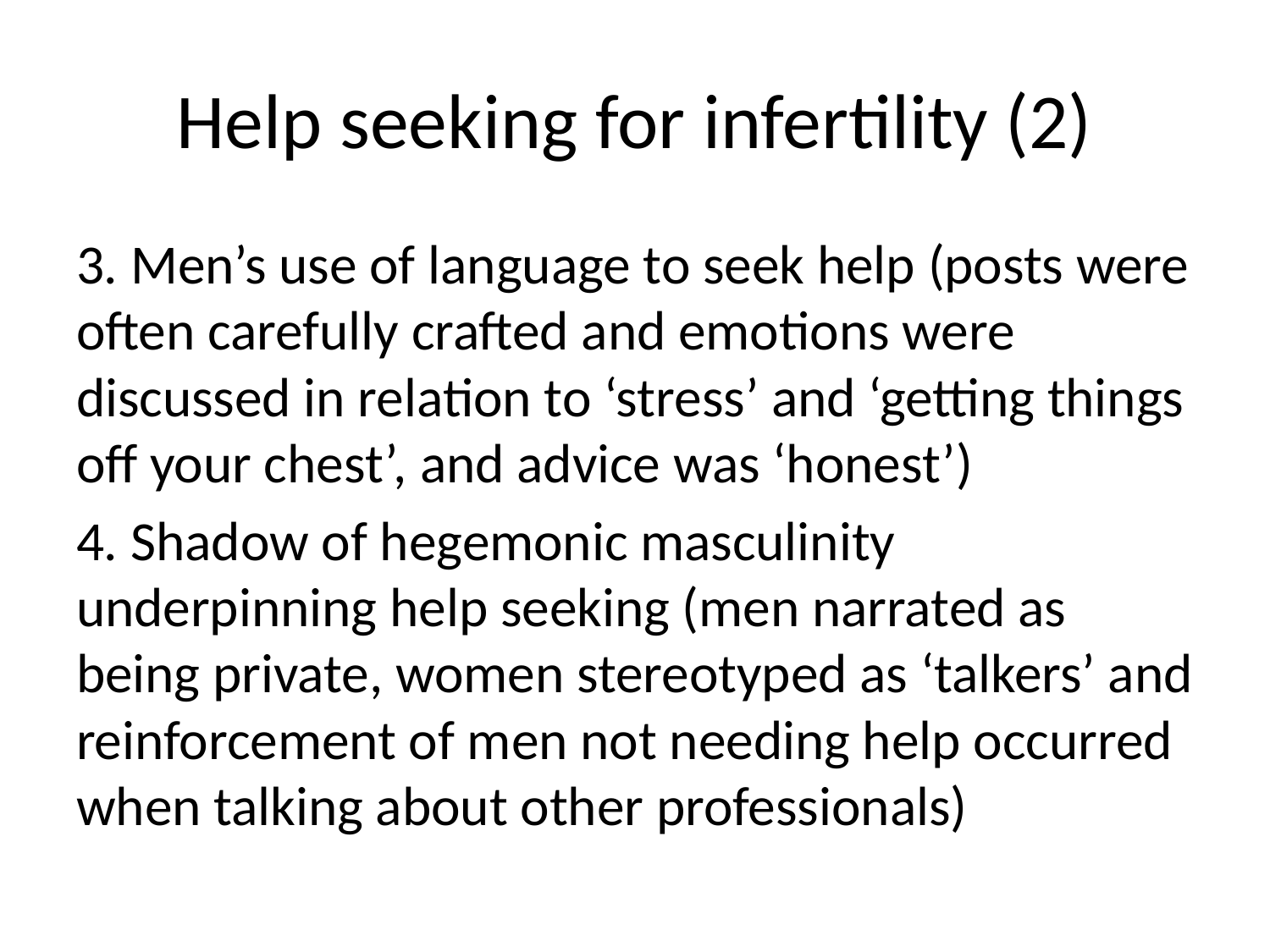

# Help seeking for infertility (2)
3. Men’s use of language to seek help (posts were often carefully crafted and emotions were discussed in relation to ‘stress’ and ‘getting things off your chest’, and advice was ‘honest’)
4. Shadow of hegemonic masculinity underpinning help seeking (men narrated as being private, women stereotyped as ‘talkers’ and reinforcement of men not needing help occurred when talking about other professionals)